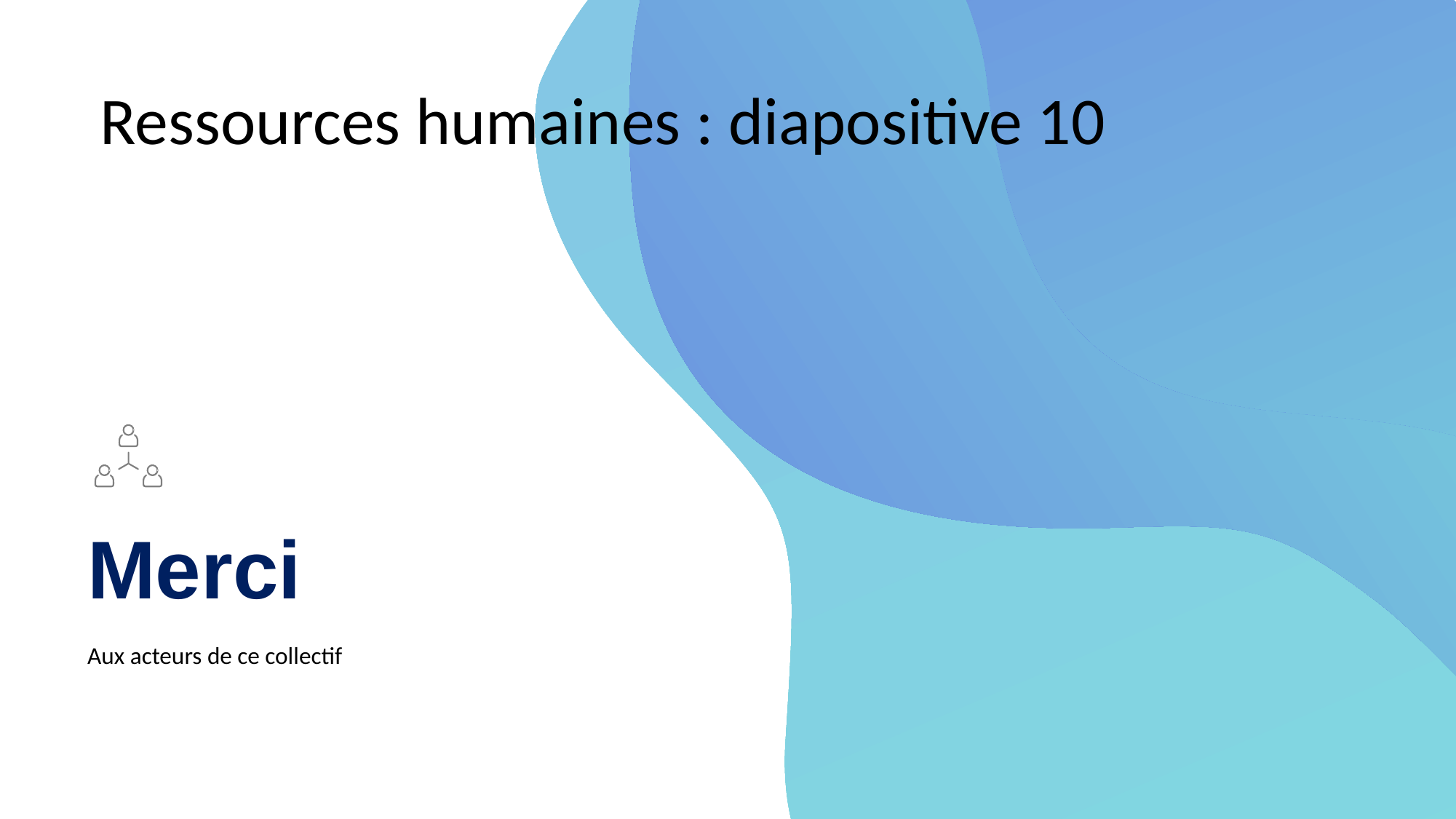

# Ressources humaines : diapositive 10

Merci
Aux acteurs de ce collectif